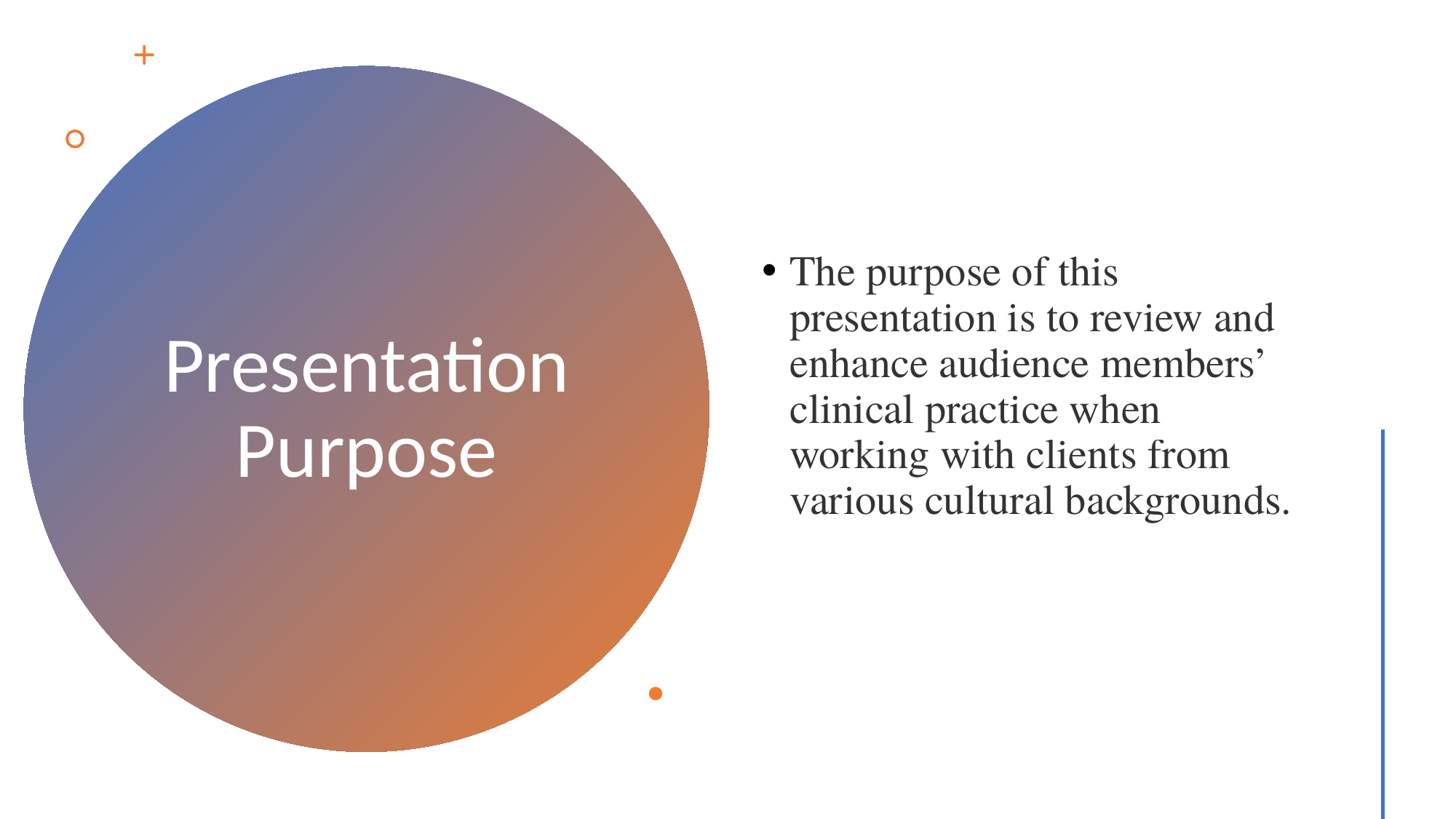

The purpose of this presentation is to review and enhance audience members’ clinical practice when working with clients from various cultural backgrounds.

# Presentation Purpose